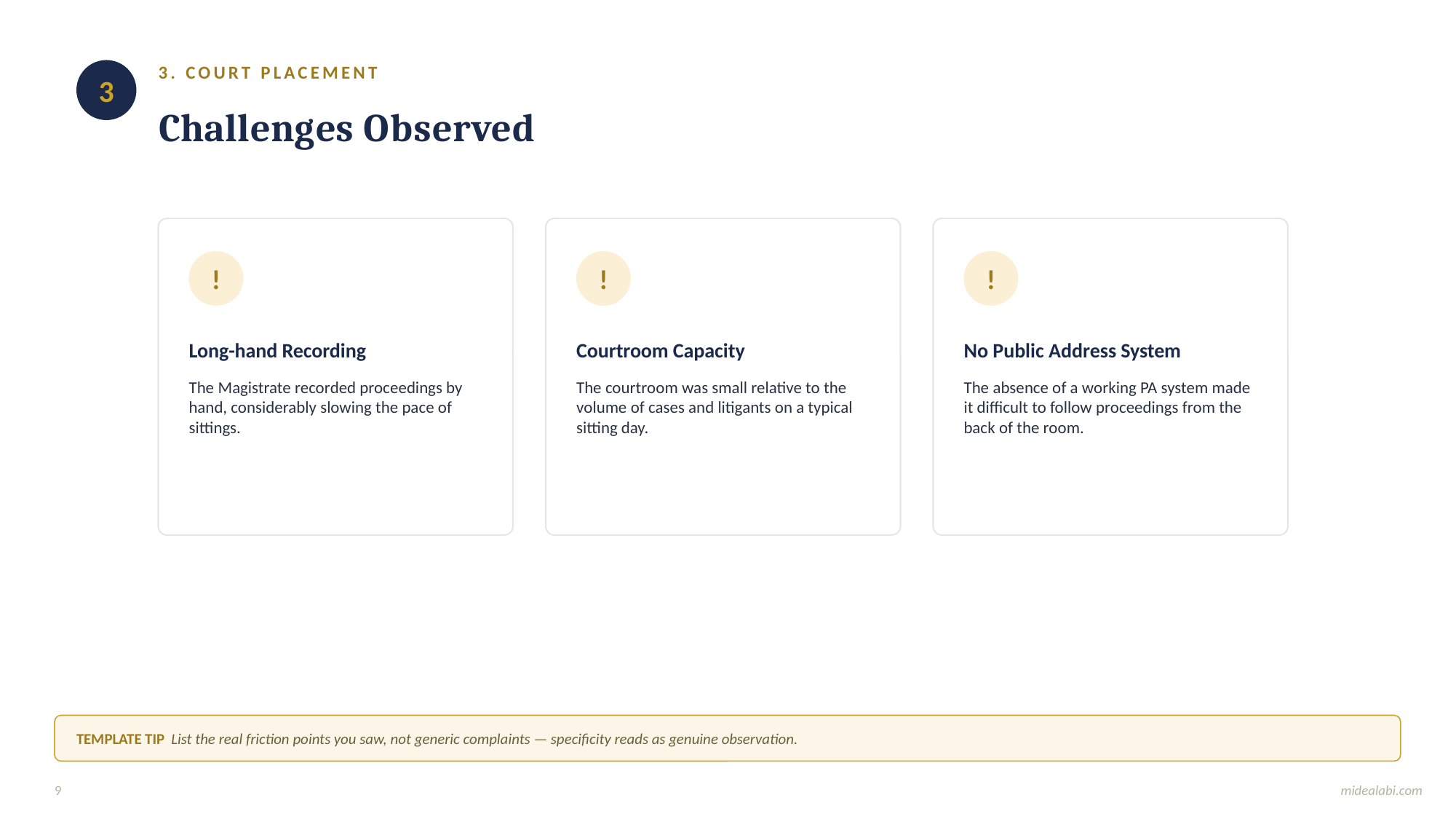

3. COURT PLACEMENT

3
Challenges Observed

!

!

!
Long-hand Recording
Courtroom Capacity
No Public Address System
The Magistrate recorded proceedings by hand, considerably slowing the pace of sittings.
The courtroom was small relative to the volume of cases and litigants on a typical sitting day.
The absence of a working PA system made it difficult to follow proceedings from the back of the room.

TEMPLATE TIP  List the real friction points you saw, not generic complaints — specificity reads as genuine observation.
9
midealabi.com